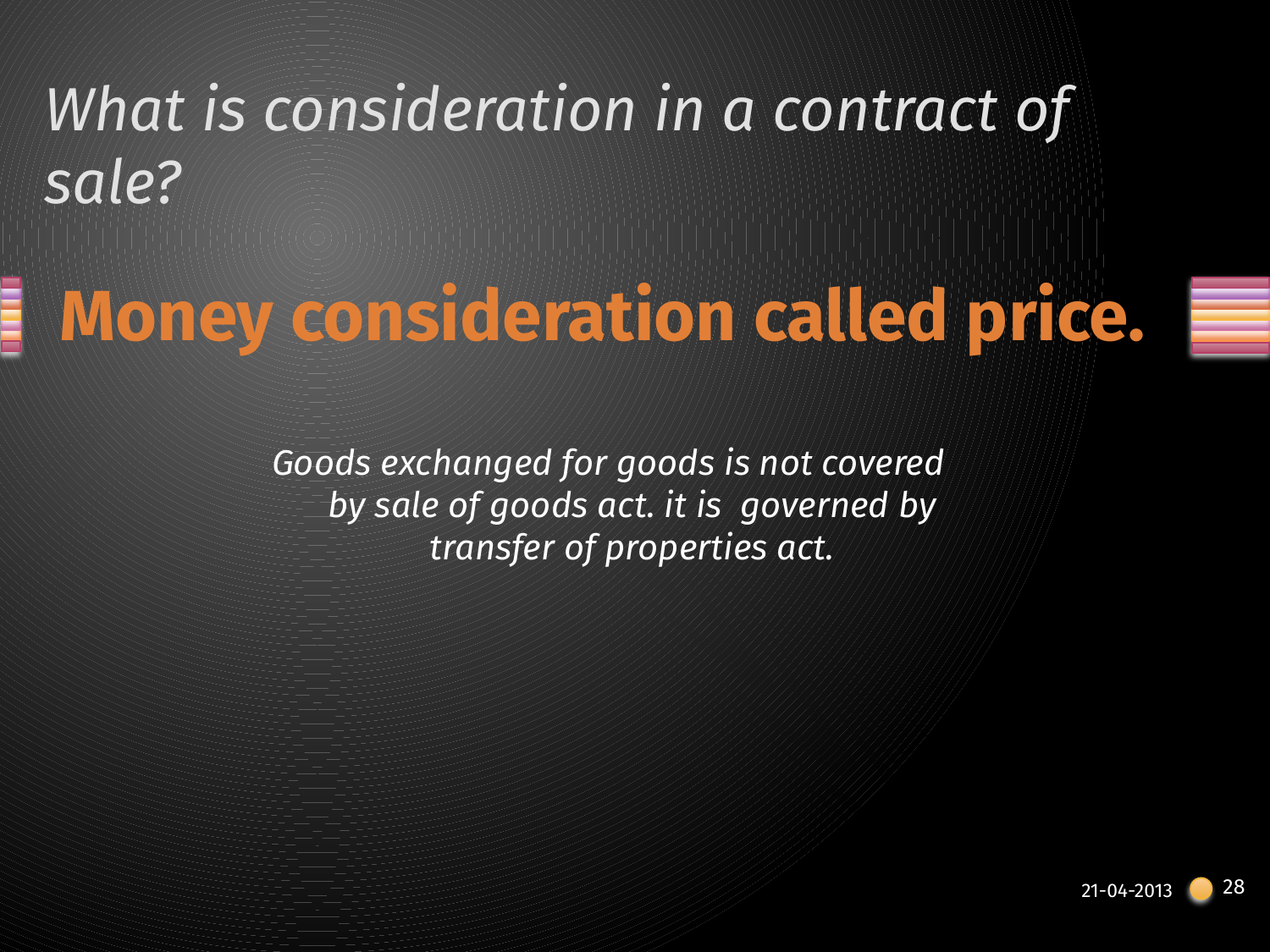

# What is consideration in a contract of sale?
Money consideration called price.
Goods exchanged for goods is not covered by sale of goods act. it is  governed by transfer of properties act.
28
21-04-2013